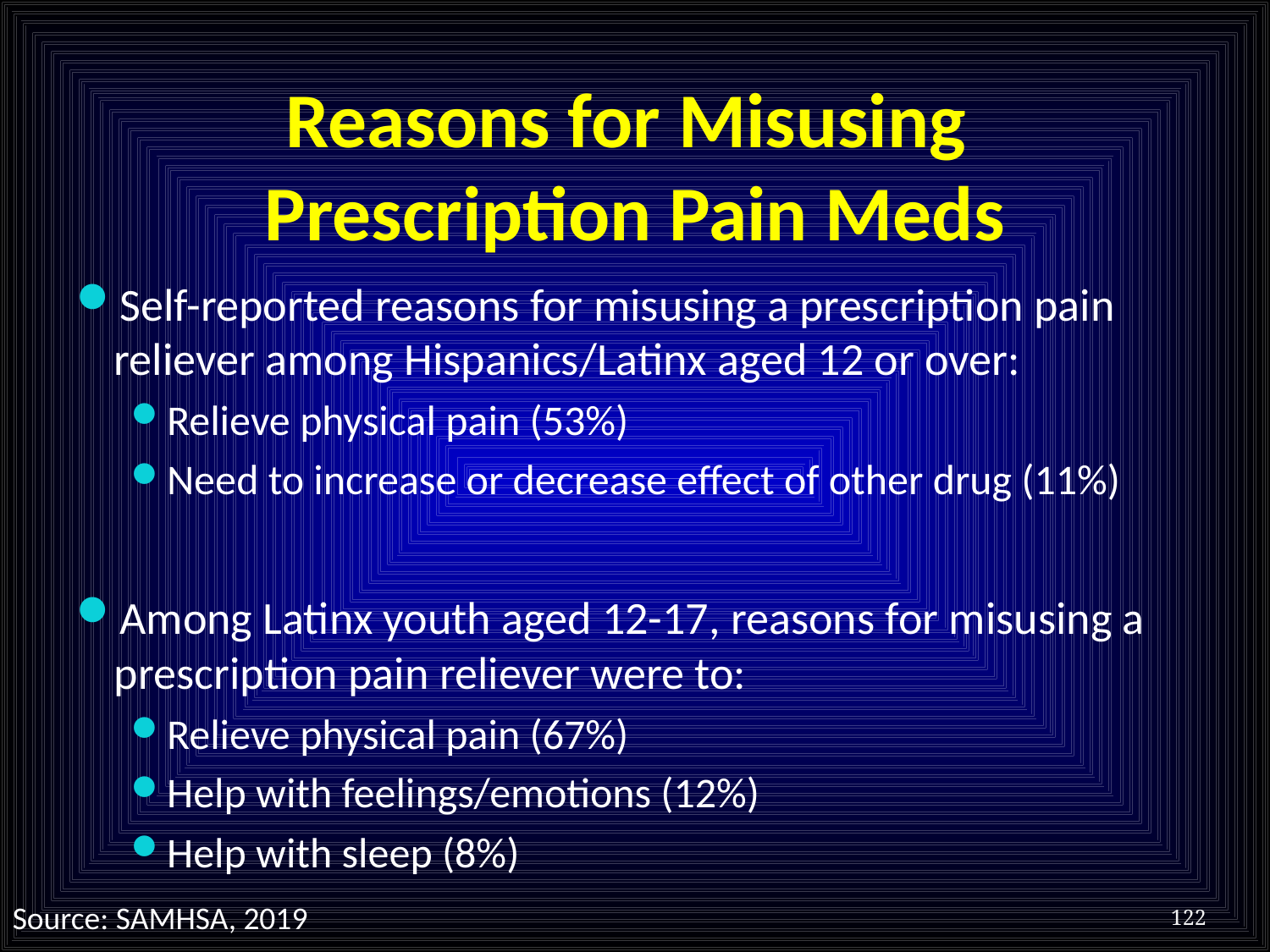

# Reasons for Misusing Prescription Pain Meds
Self-reported reasons for misusing a prescription pain reliever among Hispanics/Latinx aged 12 or over:
Relieve physical pain (53%)
Need to increase or decrease effect of other drug (11%)

Among Latinx youth aged 12-17, reasons for misusing a prescription pain reliever were to:
Relieve physical pain (67%)
Help with feelings/emotions (12%)
Help with sleep (8%)
122
Source: SAMHSA, 2019